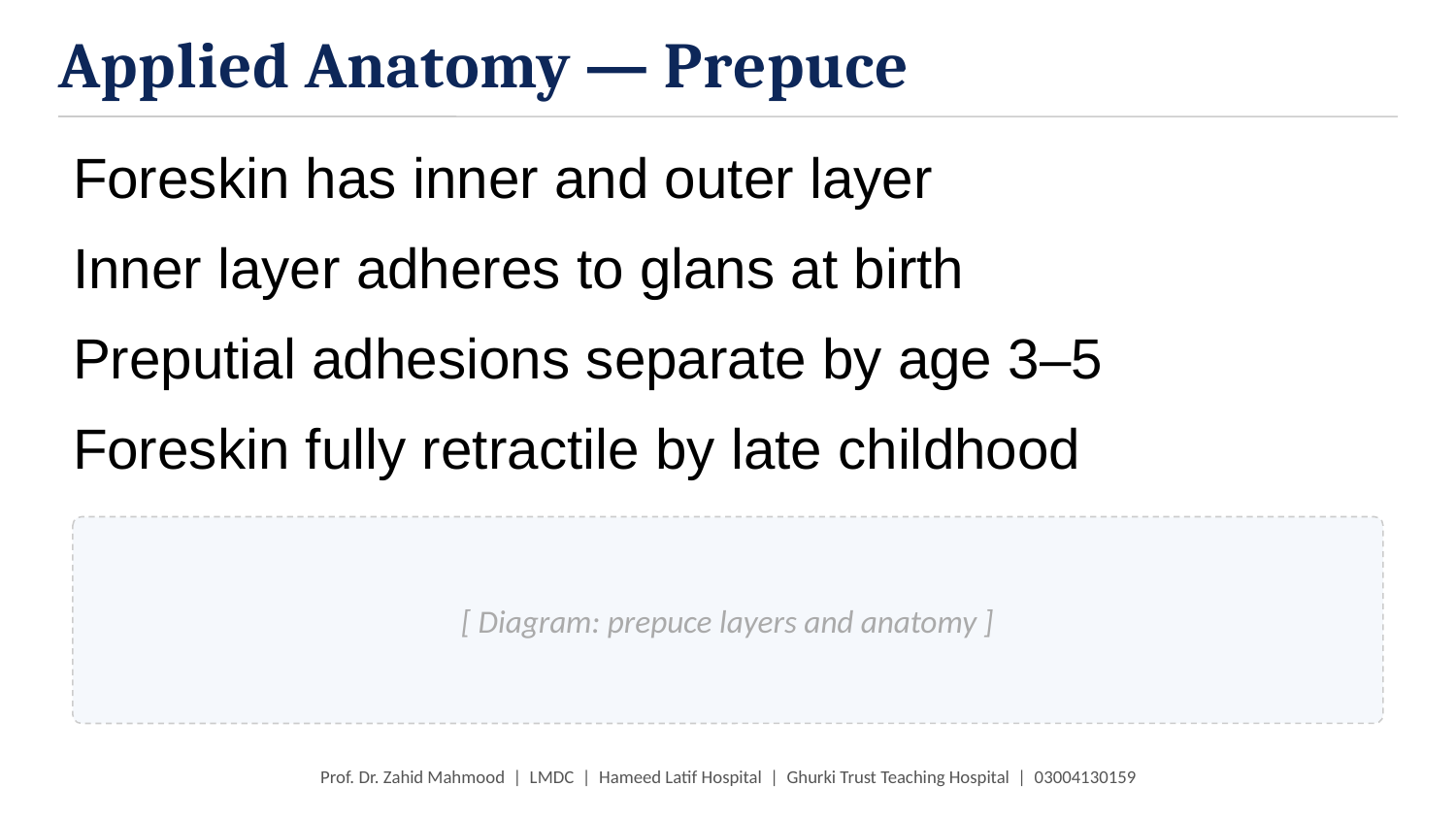

Applied Anatomy — Prepuce

Foreskin has inner and outer layer
Inner layer adheres to glans at birth
Preputial adhesions separate by age 3–5
Foreskin fully retractile by late childhood

[ Diagram: prepuce layers and anatomy ]
Prof. Dr. Zahid Mahmood  |  LMDC  |  Hameed Latif Hospital  |  Ghurki Trust Teaching Hospital  |  03004130159